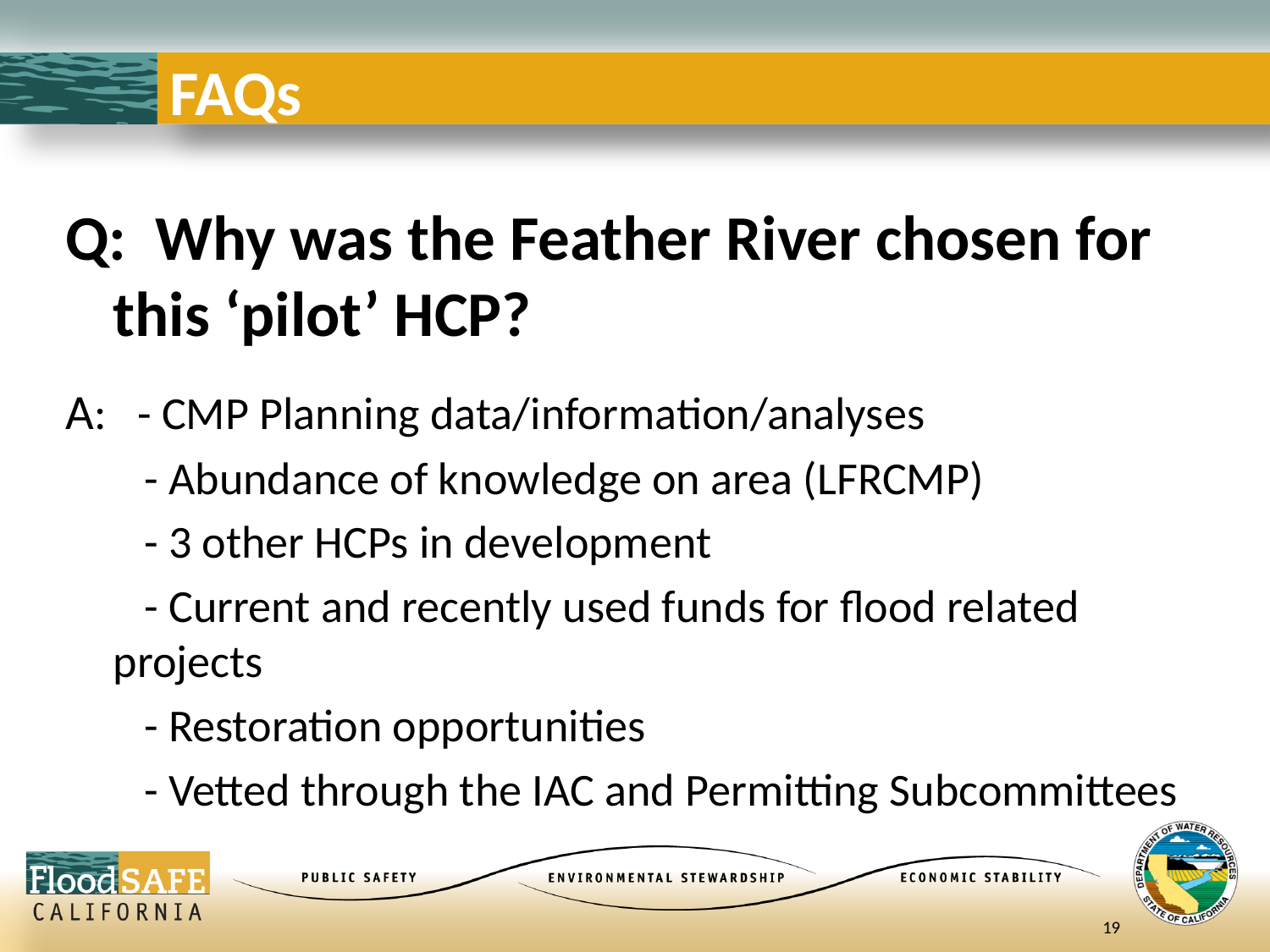

# FAQs
Q:  Why was the Feather River chosen for this ‘pilot’ HCP?
A:   - CMP Planning data/information/analyses
	   - Abundance of knowledge on area (LFRCMP)
	   - 3 other HCPs in development
	   - Current and recently used funds for flood related 	projects
	   - Restoration opportunities
	   - Vetted through the IAC and Permitting Subcommittees
19